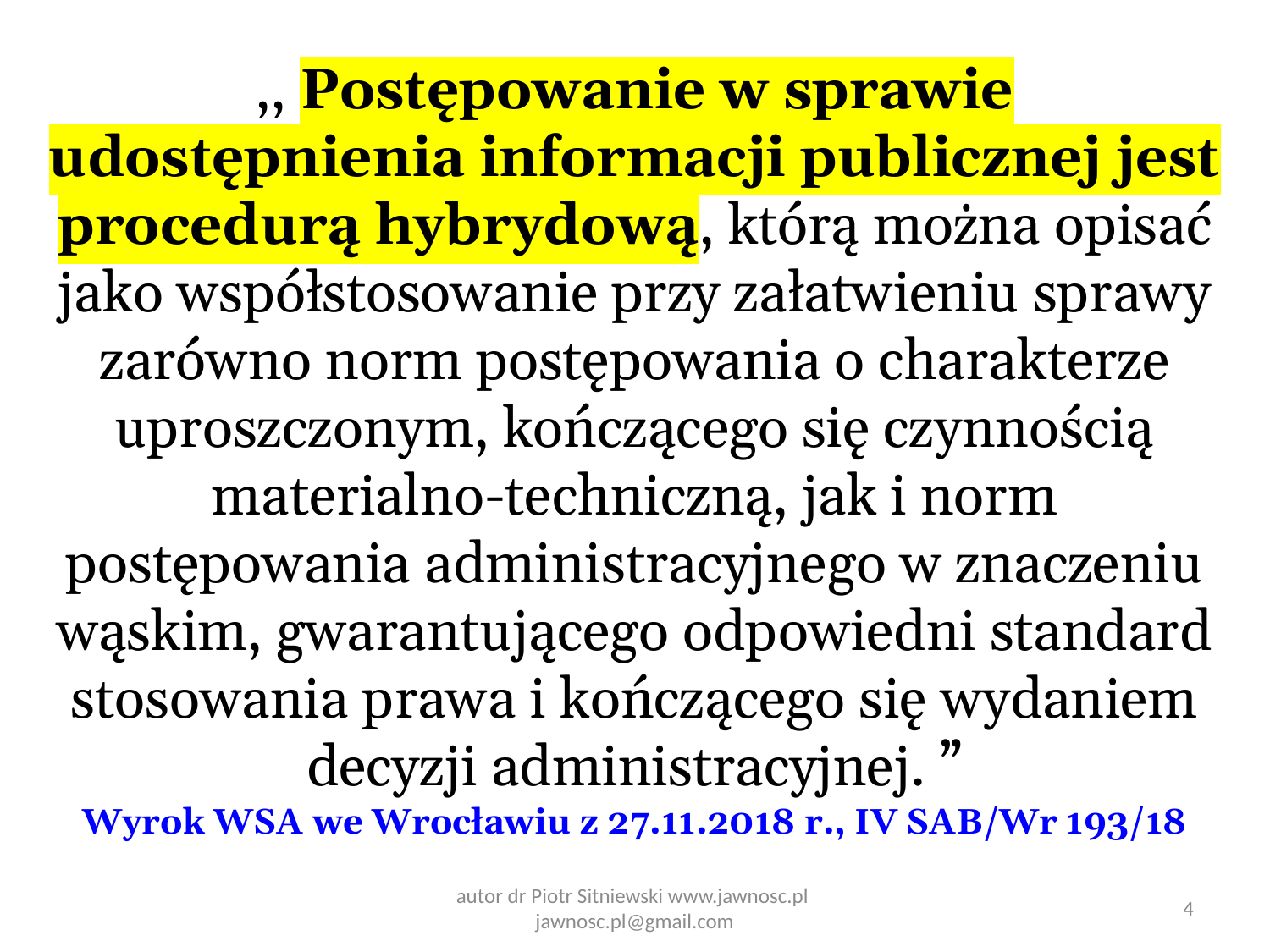

,, Postępowanie w sprawie udostępnienia informacji publicznej jest procedurą hybrydową, którą można opisać jako współstosowanie przy załatwieniu sprawy zarówno norm postępowania o charakterze uproszczonym, kończącego się czynnością materialno-techniczną, jak i norm postępowania administracyjnego w znaczeniu wąskim, gwarantującego odpowiedni standard stosowania prawa i kończącego się wydaniem decyzji administracyjnej. ”
Wyrok WSA we Wrocławiu z 27.11.2018 r., IV SAB/Wr 193/18
4
autor dr Piotr Sitniewski www.jawnosc.pl  jawnosc.pl@gmail.com